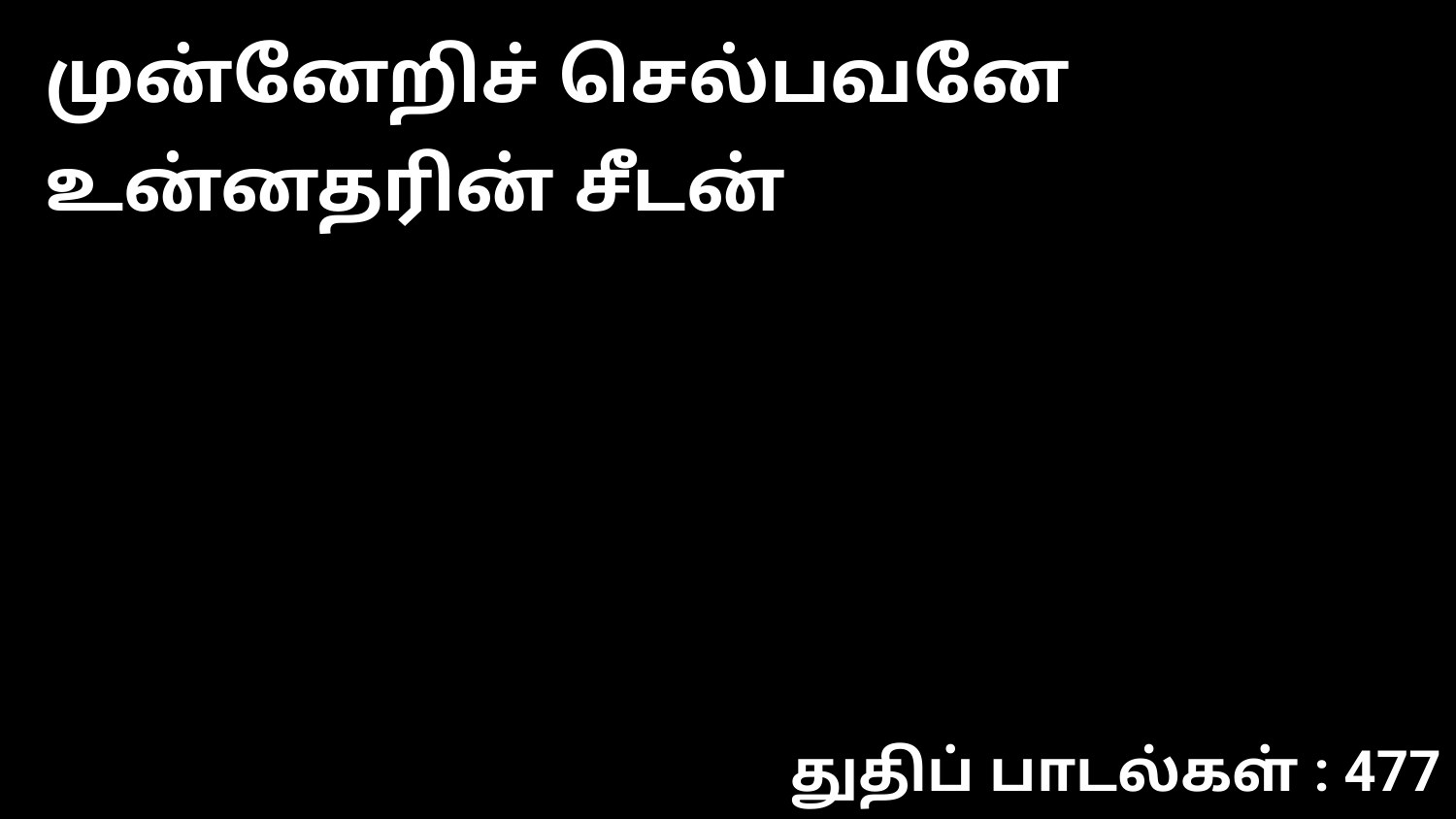

முன்னேறிச் செல்பவனே உன்னதரின் சீடன்
துதிப் பாடல்கள் : 477